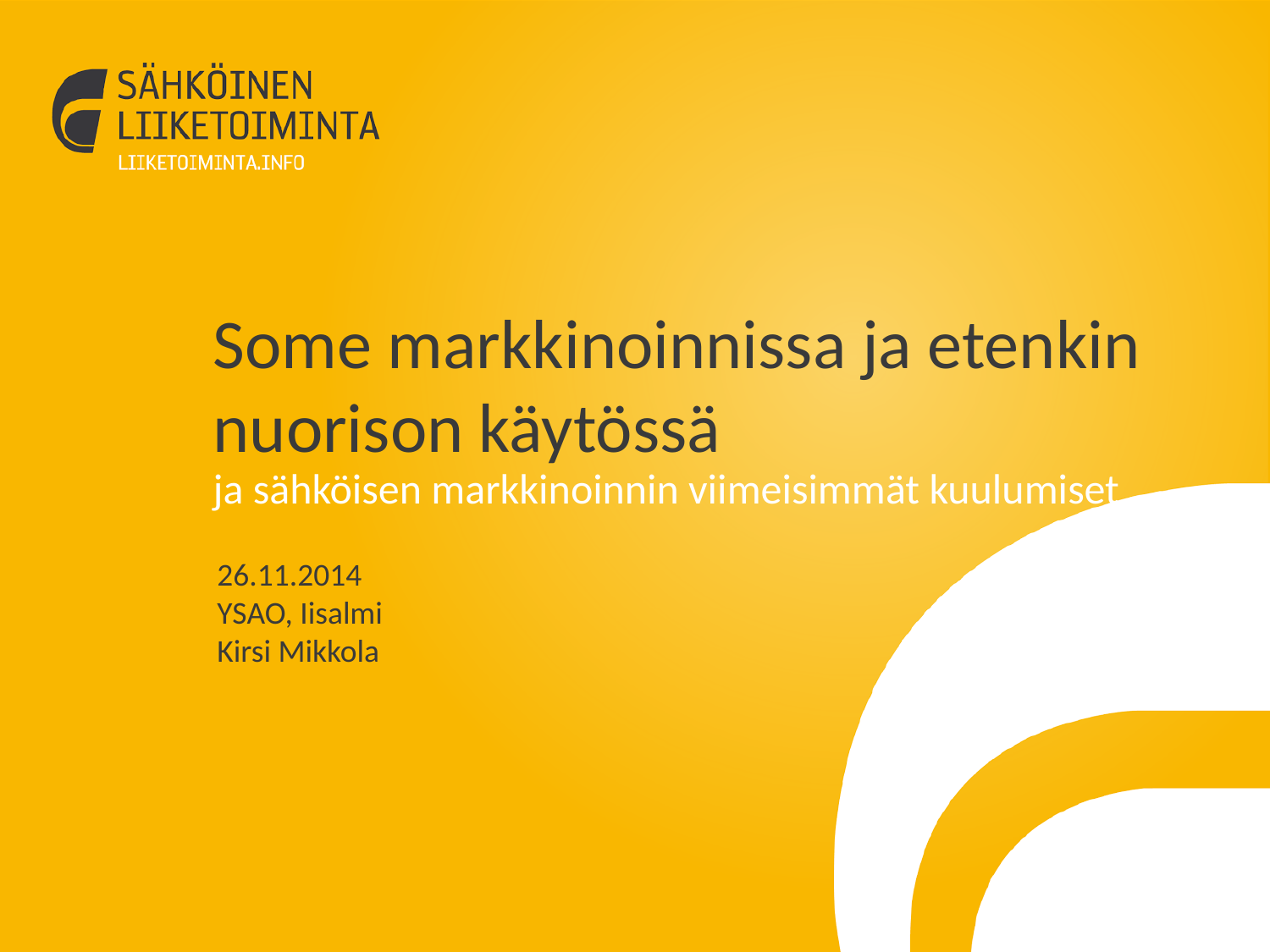

# Some markkinoinnissa ja etenkin nuorison käytössä
ja sähköisen markkinoinnin viimeisimmät kuulumiset
26.11.2014
YSAO, Iisalmi
Kirsi Mikkola